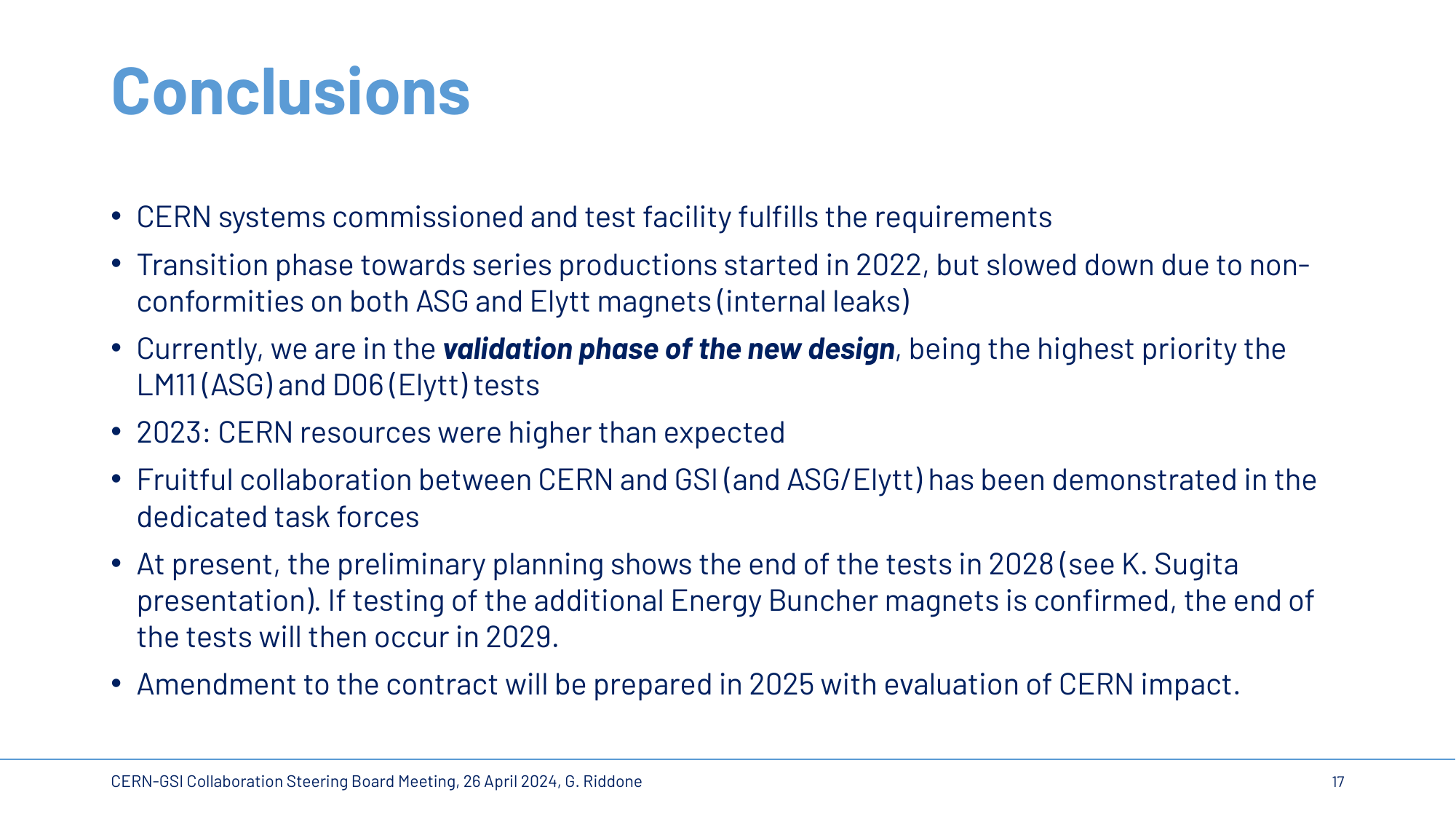

# Conclusions
CERN systems commissioned and test facility fulfills the requirements
Transition phase towards series productions started in 2022, but slowed down due to non-conformities on both ASG and Elytt magnets (internal leaks)
Currently, we are in the validation phase of the new design, being the highest priority the LM11 (ASG) and D06 (Elytt) tests
2023: CERN resources were higher than expected
Fruitful collaboration between CERN and GSI (and ASG/Elytt) has been demonstrated in the dedicated task forces
At present, the preliminary planning shows the end of the tests in 2028 (see K. Sugita presentation). If testing of the additional Energy Buncher magnets is confirmed, the end of the tests will then occur in 2029.
Amendment to the contract will be prepared in 2025 with evaluation of CERN impact.

CERN-GSI Collaboration Steering Board Meeting, 26 April 2024, G. Riddone
17